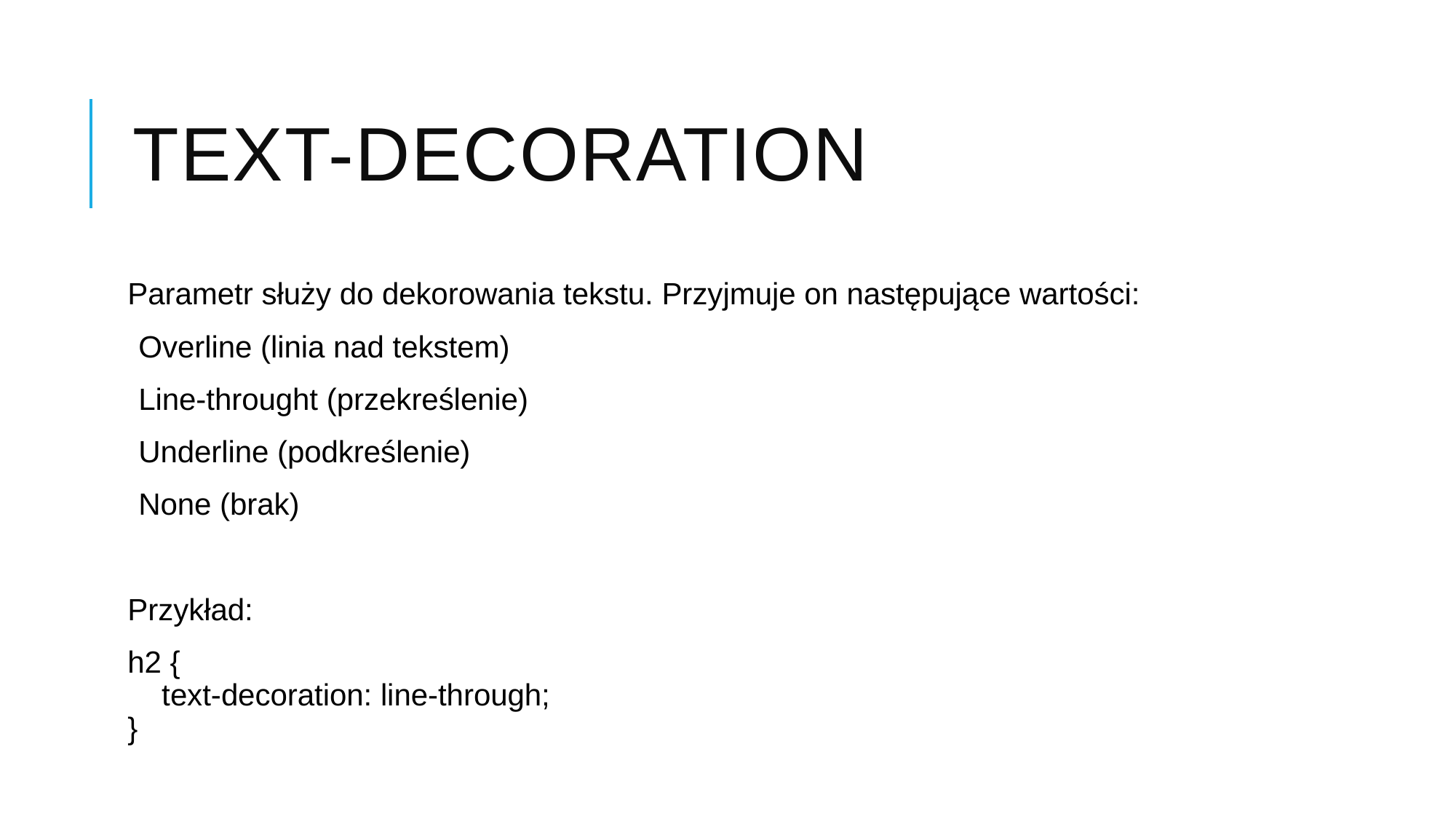

# Text-decoration
Parametr służy do dekorowania tekstu. Przyjmuje on następujące wartości:
Overline (linia nad tekstem)
Line-throught (przekreślenie)
Underline (podkreślenie)
None (brak)

Przykład:
h2 {
    text-decoration: line-through;
}